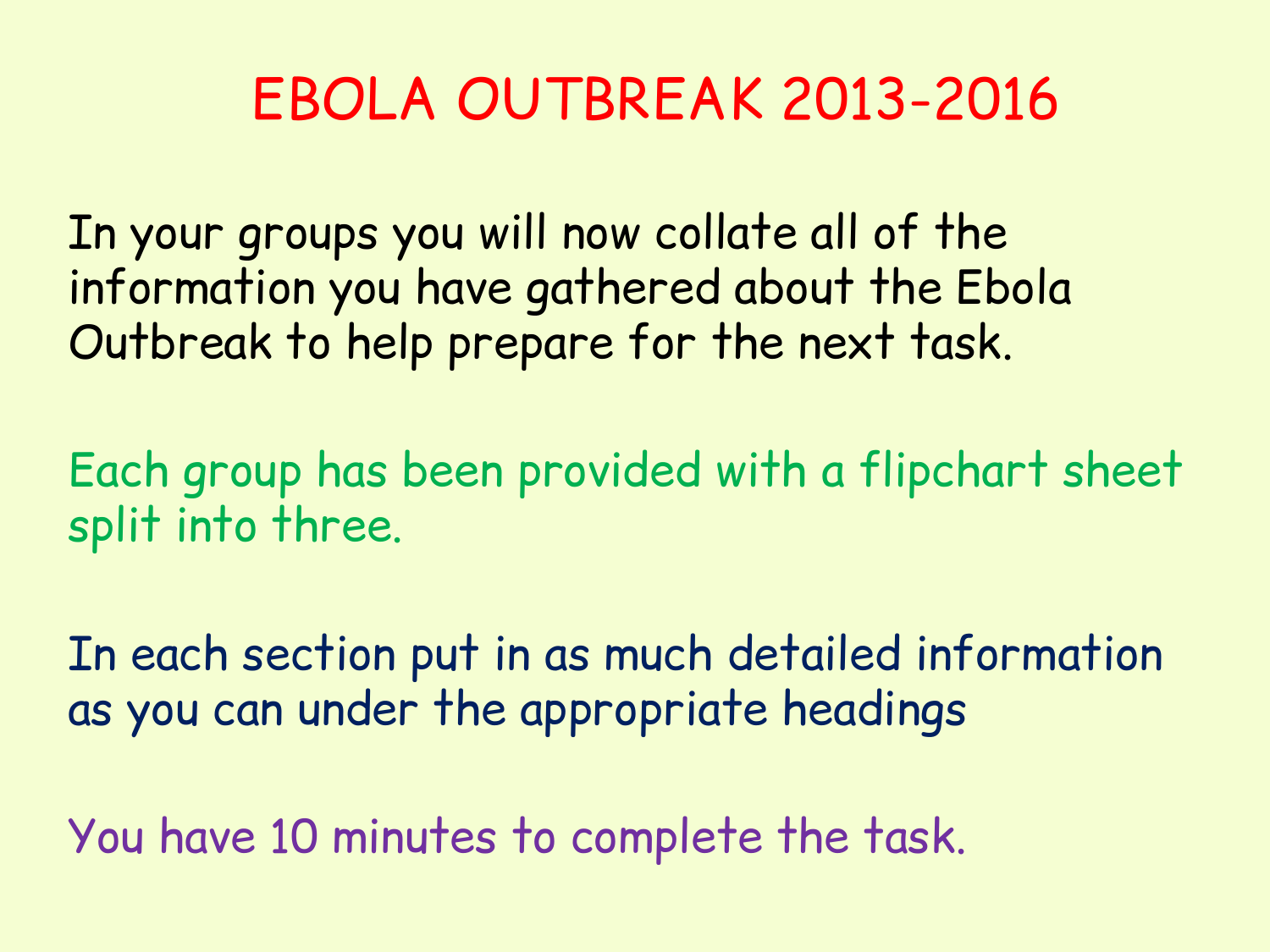

EBOLA OUTBREAK 2013-2016
In your groups you will now collate all of the information you have gathered about the Ebola Outbreak to help prepare for the next task.

Each group has been provided with a flipchart sheet split into three.

In each section put in as much detailed information as you can under the appropriate headings

You have 10 minutes to complete the task.